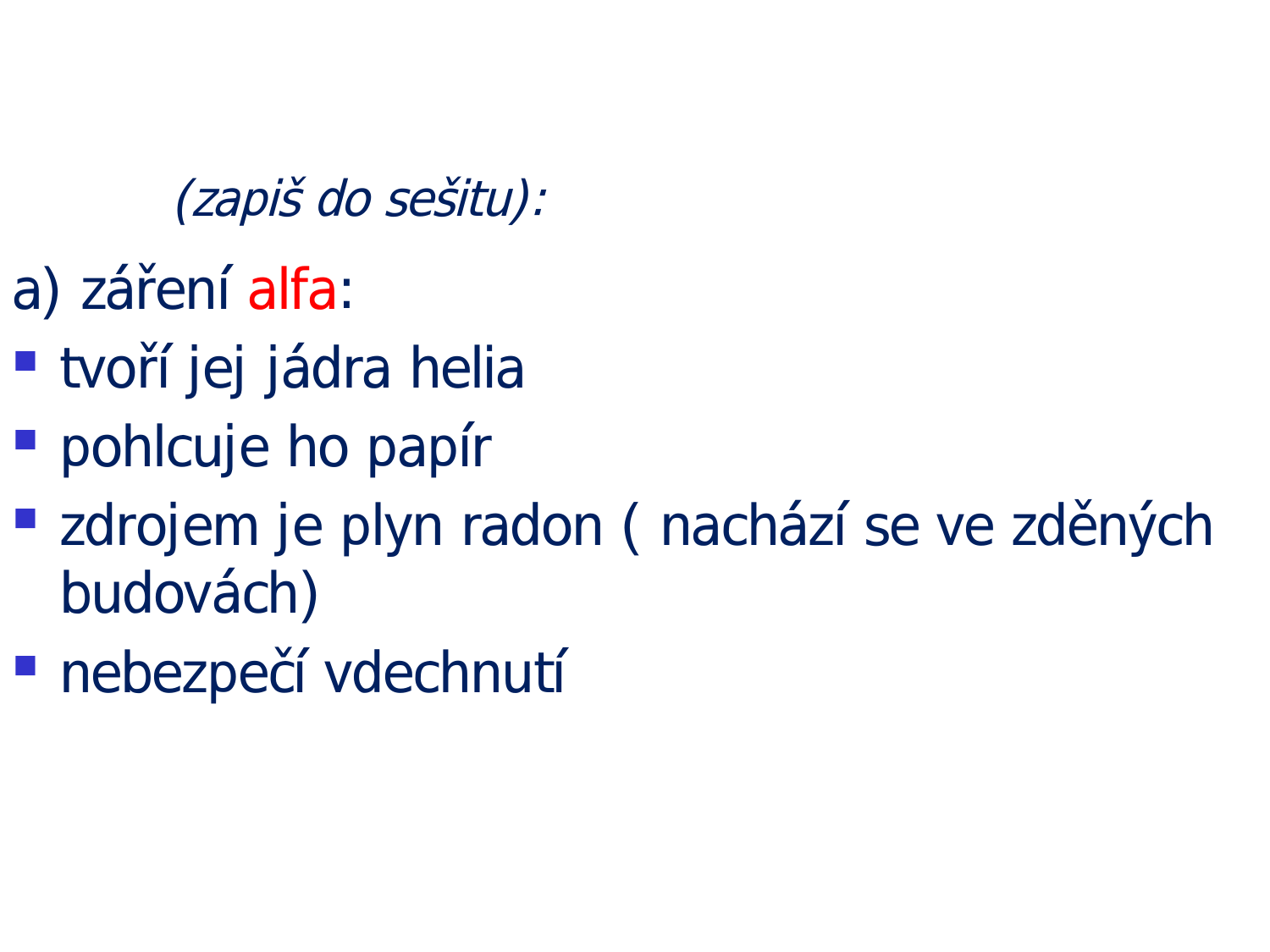

# (zapiš do sešitu):
a) záření alfa:
tvoří jej jádra helia
pohlcuje ho papír
zdrojem je plyn radon ( nachází se ve zděných budovách)
nebezpečí vdechnutí